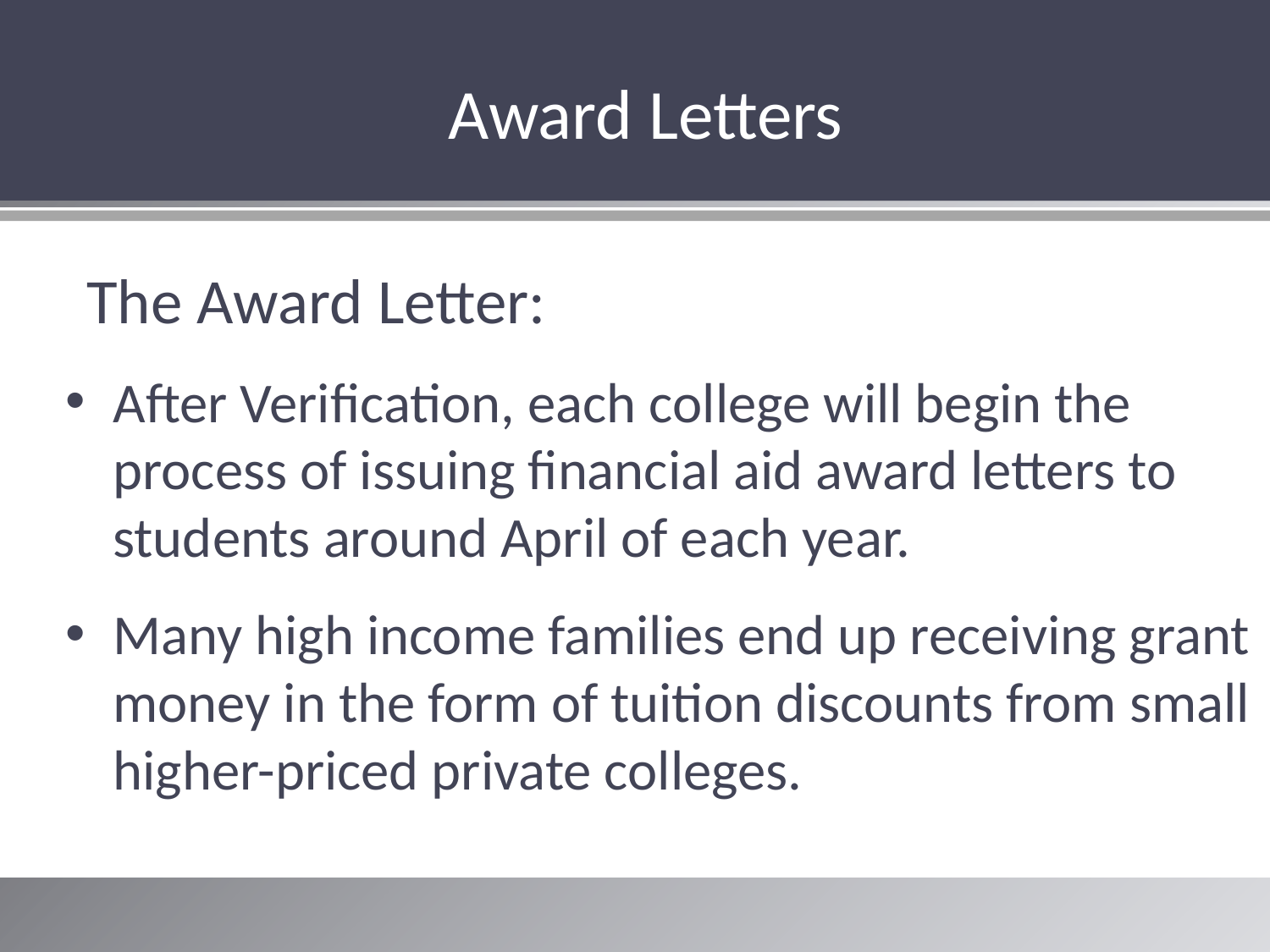

Award Letters
The Award Letter:
# Understanding Financial Aid
After Verification, each college will begin the process of issuing financial aid award letters to students around April of each year.
Many high income families end up receiving grant money in the form of tuition discounts from small higher-priced private colleges.